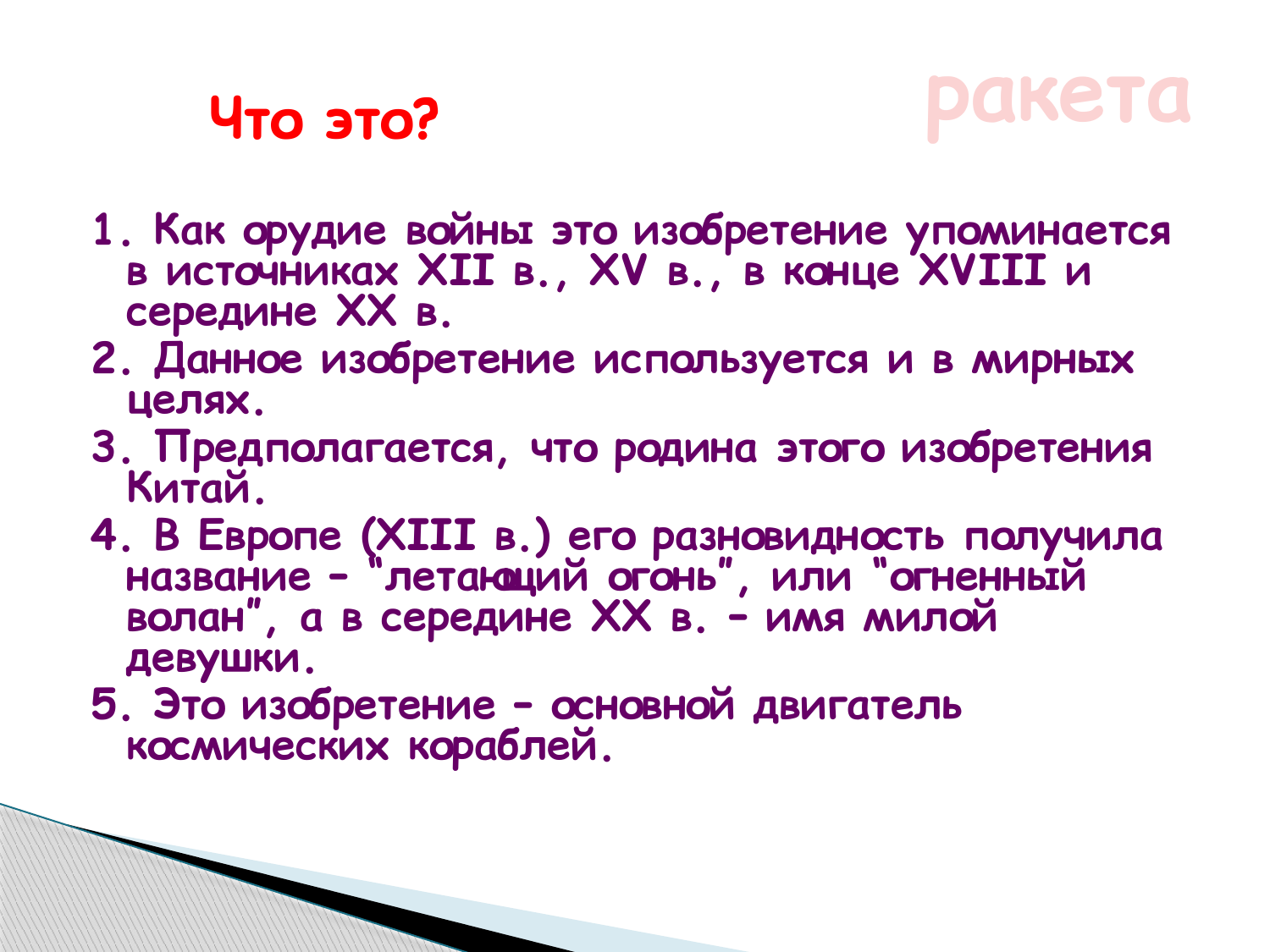

ракета
Что это?
1. Как орудие войны это изобретение упоминается в источниках XII в., XV в., в конце XVIII и середине XX в.
2. Данное изобретение используется и в мирных целях.
3. Предполагается, что родина этого изобретения Китай.
4. В Европе (XIII в.) его разновидность получила название – “летающий огонь”, или “огненный волан”, а в середине ХХ в. – имя милой девушки.
5. Это изобретение – основной двигатель космических кораблей.